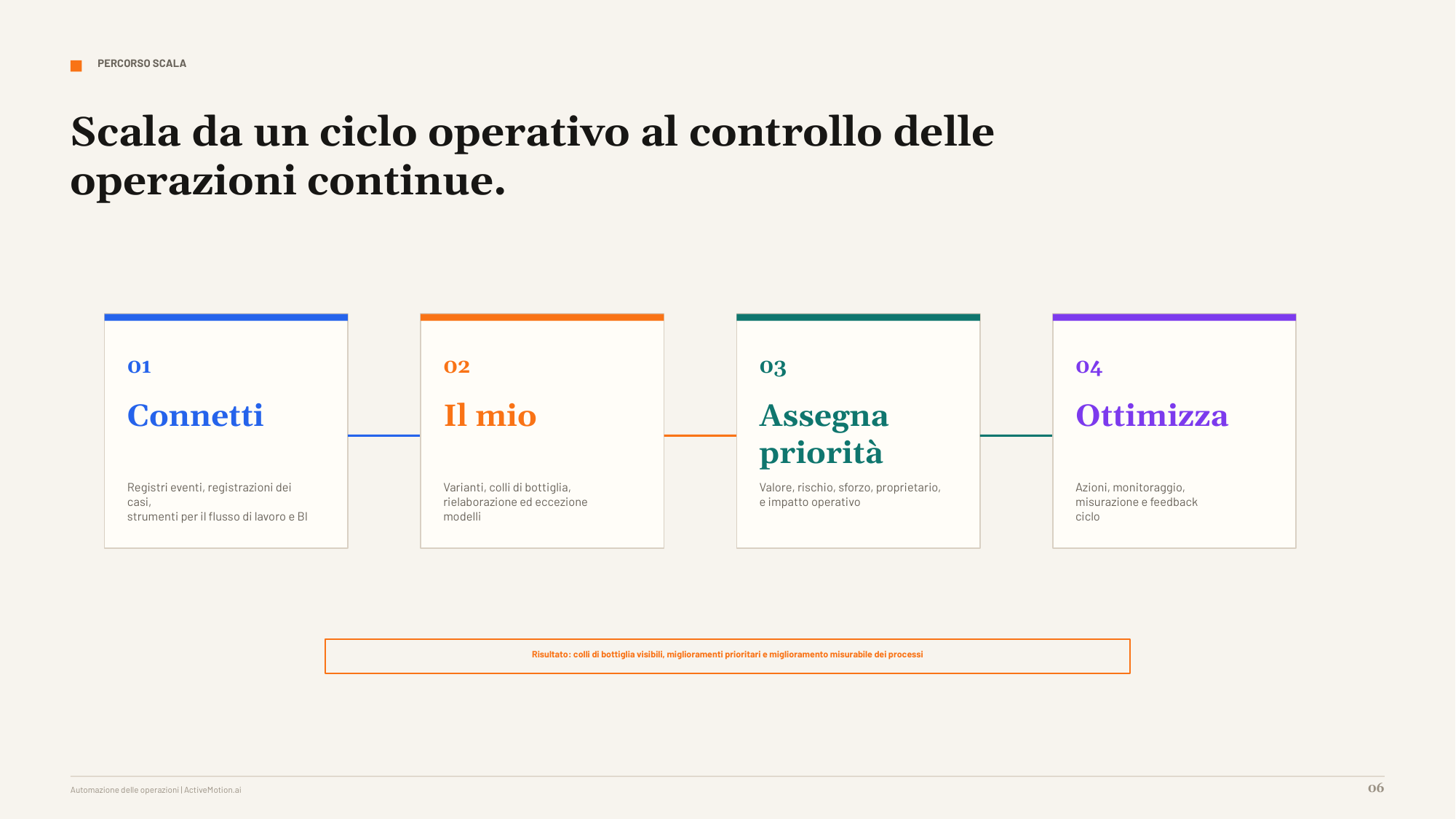

PERCORSO SCALA

Scala da un ciclo operativo al controllo delle operazioni continue.

01
02
03
04
Connetti
Il mio
Assegna priorità
Ottimizza

Registri eventi, registrazioni dei casi,
strumenti per il flusso di lavoro e BI
Varianti, colli di bottiglia,
rielaborazione ed eccezione
modelli
Valore, rischio, sforzo, proprietario,
e impatto operativo
Azioni, monitoraggio,
misurazione e feedback
ciclo

Risultato: colli di bottiglia visibili, miglioramenti prioritari e miglioramento misurabile dei processi

06
Automazione delle operazioni | ActiveMotion.ai